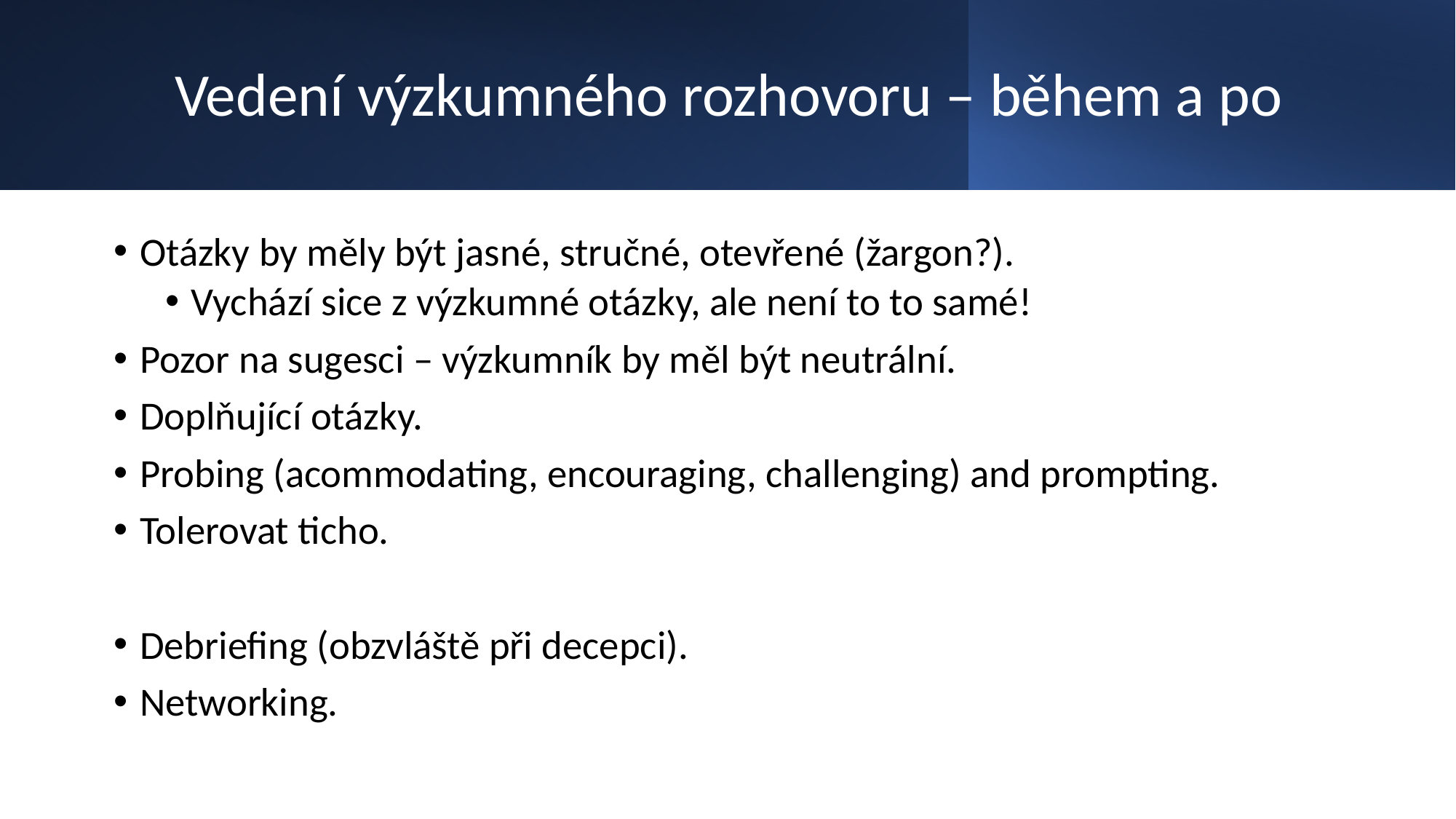

# Vedení výzkumného rozhovoru – během a po
Otázky by měly být jasné, stručné, otevřené (žargon?).
Vychází sice z výzkumné otázky, ale není to to samé!
Pozor na sugesci – výzkumník by měl být neutrální.
Doplňující otázky.
Probing (acommodating, encouraging, challenging) and prompting.
Tolerovat ticho.

Debriefing (obzvláště při decepci).
Networking.